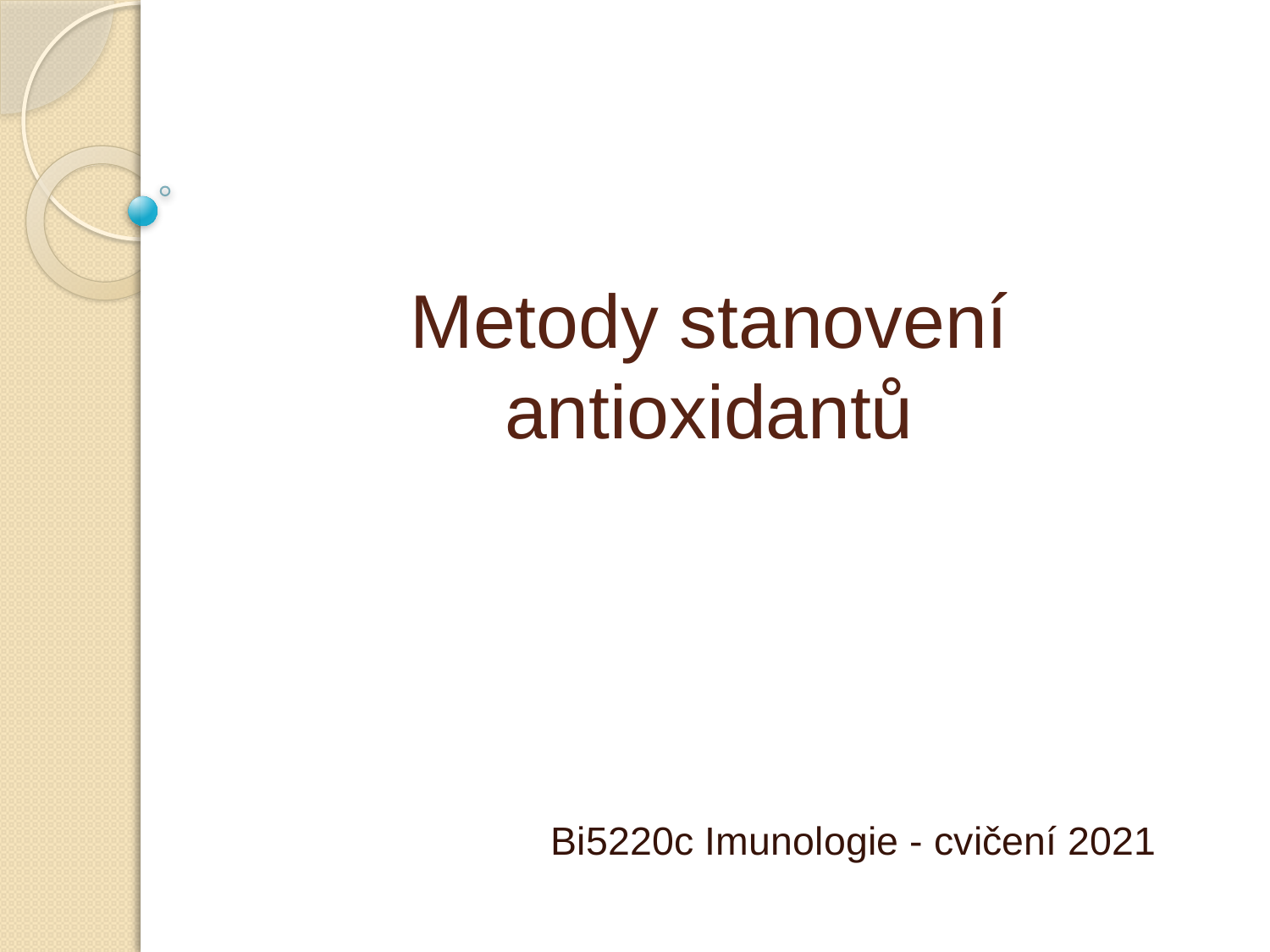

# Metody stanovení antioxidantů
Bi5220c Imunologie - cvičení 2021